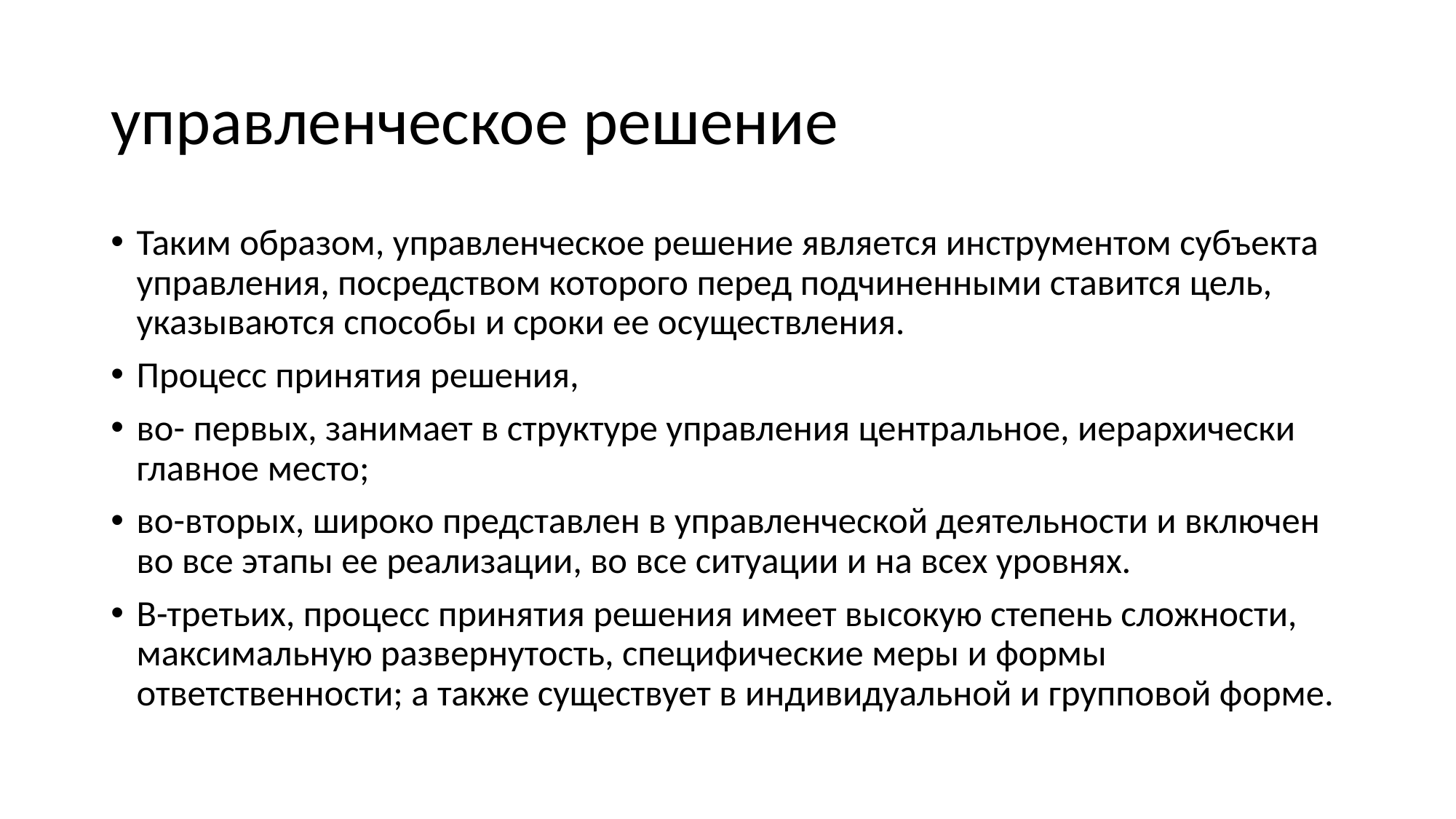

# управленческое решение
Таким образом, управленческое решение является инструментом субъекта управления, посредством которого перед подчиненными ставится цель, указываются способы и сроки ее осуществления.
Процесс принятия решения,
во- первых, занимает в структуре управления центральное, иерархически главное место;
во-вторых, широко представлен в управленческой деятельности и включен во все этапы ее реализации, во все ситуации и на всех уровнях.
В-третьих, процесс принятия решения имеет высокую степень сложности, максимальную развернутость, специфические меры и формы ответственности; а также существует в индивидуальной и групповой форме.